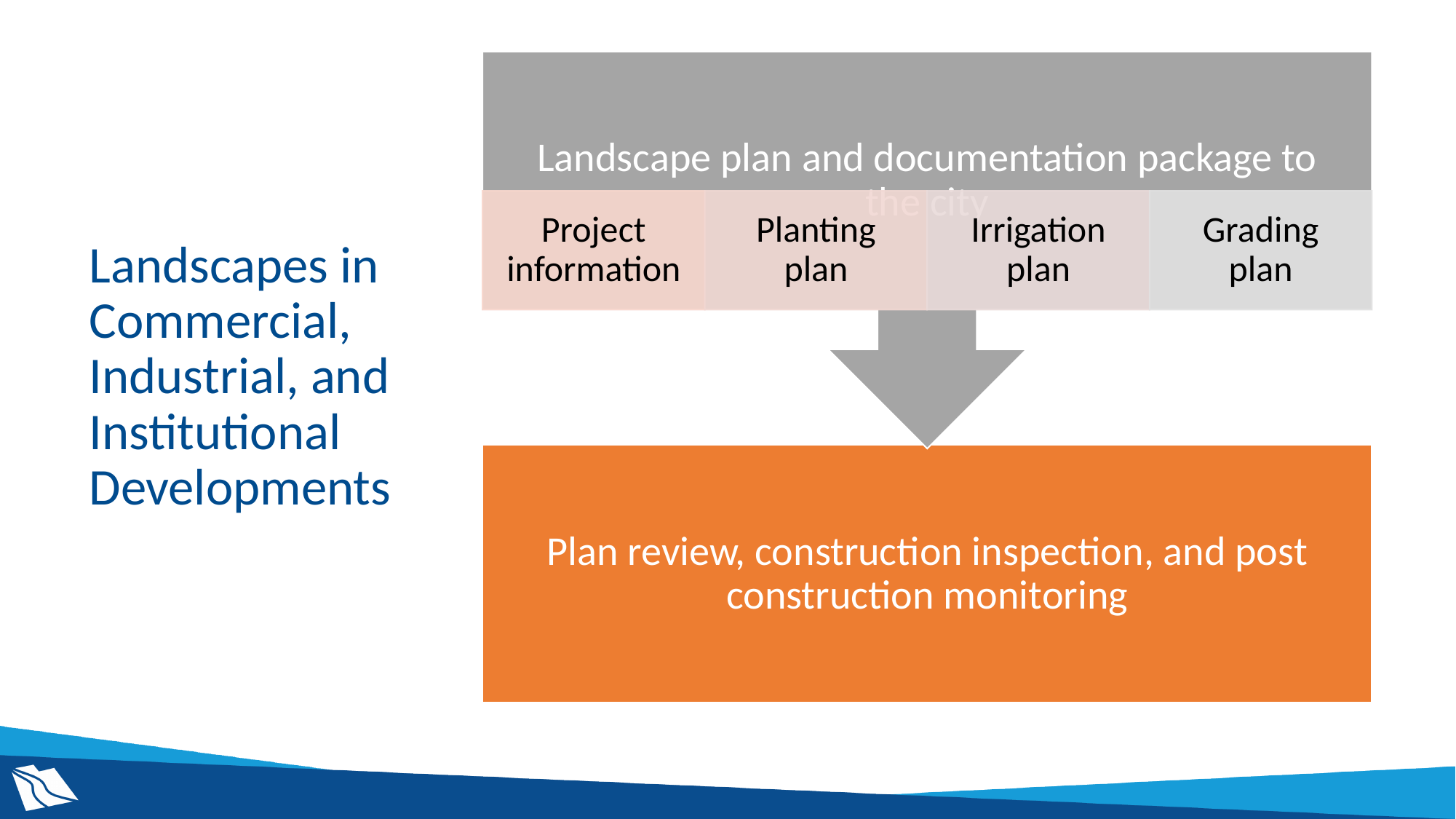

# Landscapes in Commercial, Industrial, and Institutional Developments
Plan review, construction inspection, and post construction monitoring
Landscape plan and documentation package to the city
Project information
Planting plan
Irrigation plan
Grading plan